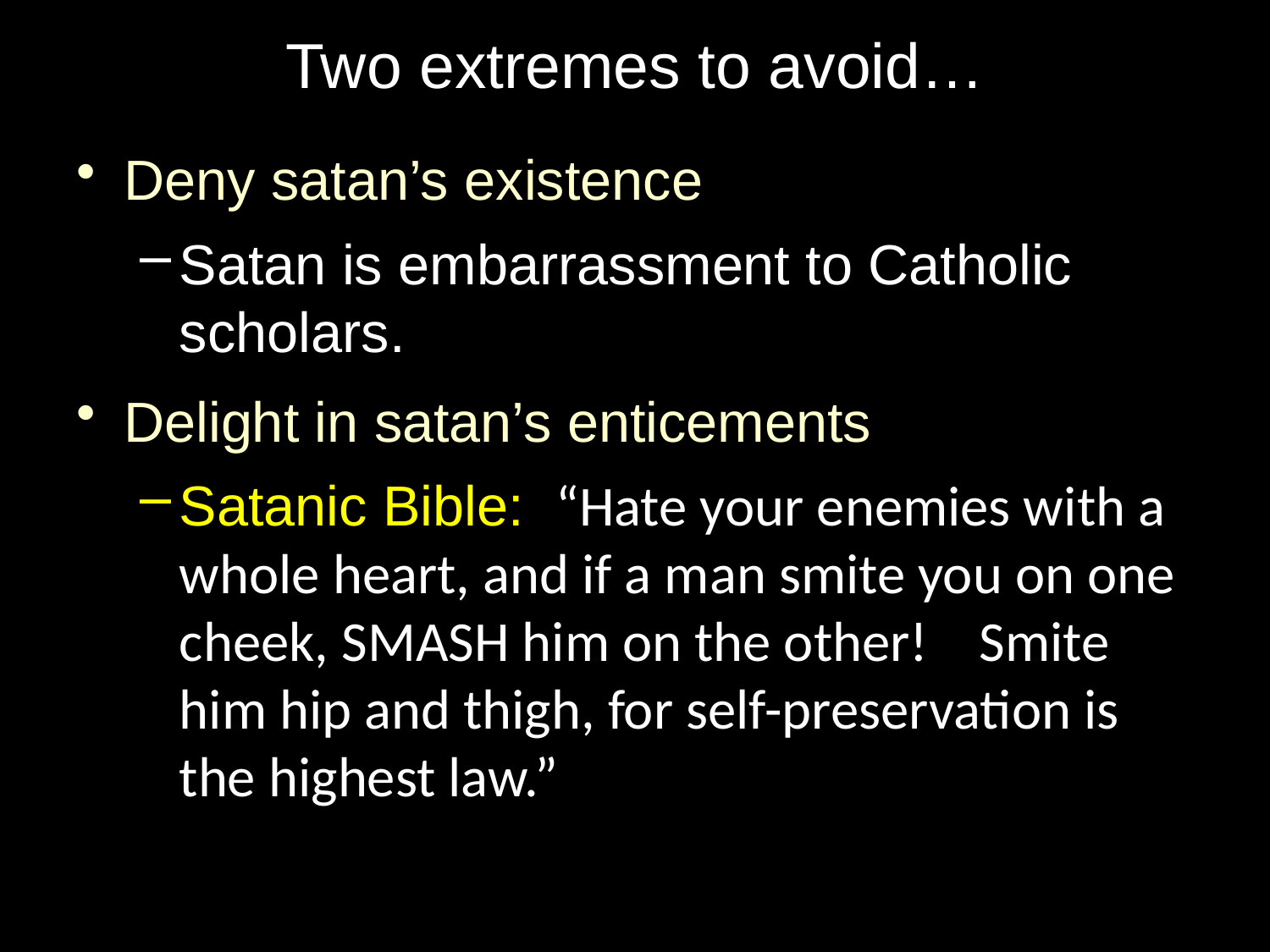

# Two extremes to avoid…
Deny satan’s existence
Satan is embarrassment to Catholic scholars.
Delight in satan’s enticements
Satanic Bible:  “Hate your enemies with a whole heart, and if a man smite you on one cheek, SMASH him on the other!    Smite him hip and thigh, for self-preservation is the highest law.”